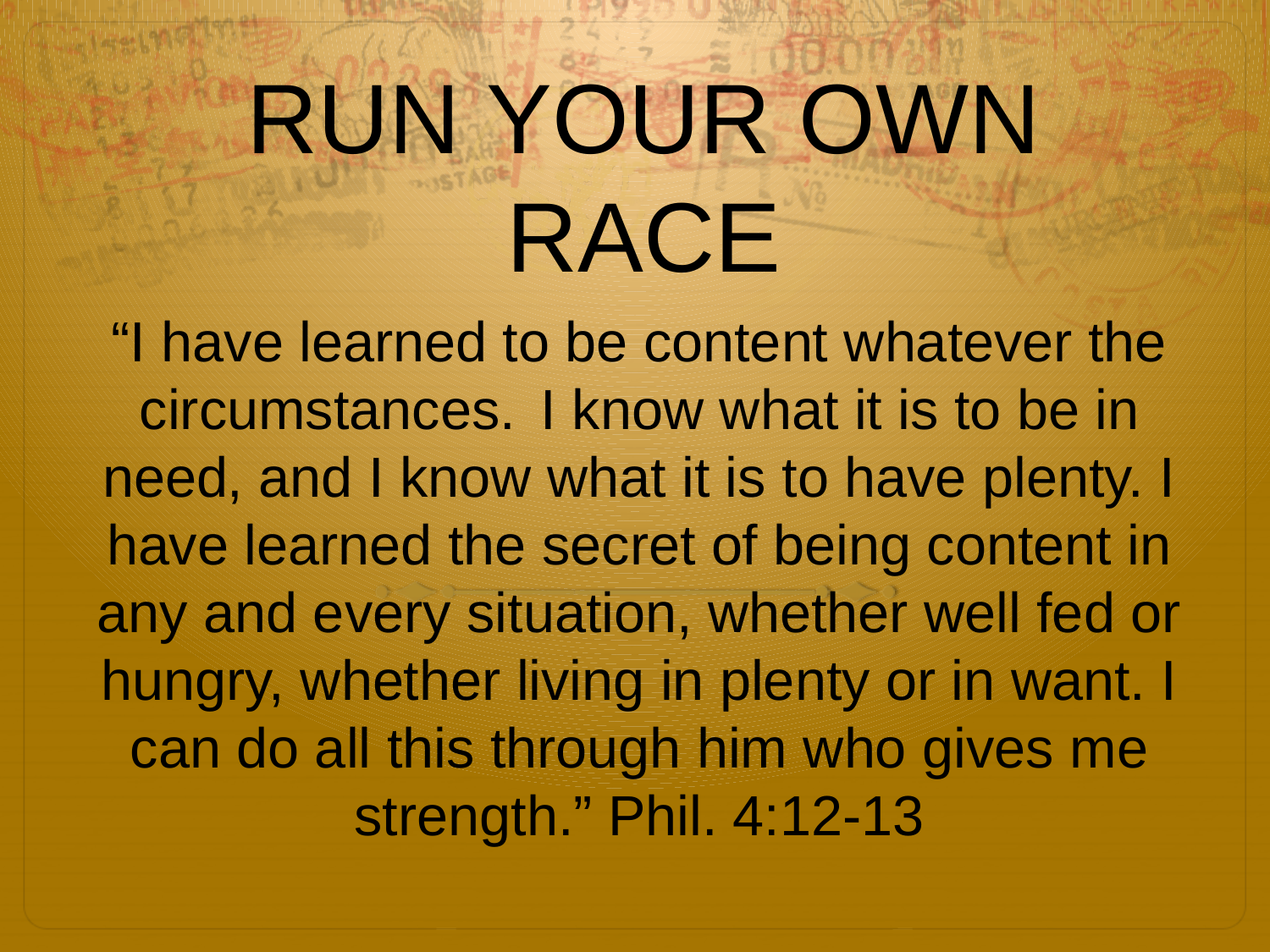

# RUN YOUR OWN RACE
“I have learned to be content whatever the circumstances.  I know what it is to be in need, and I know what it is to have plenty. I have learned the secret of being content in any and every situation, whether well fed or hungry, whether living in plenty or in want. I can do all this through him who gives me strength.” Phil. 4:12-13